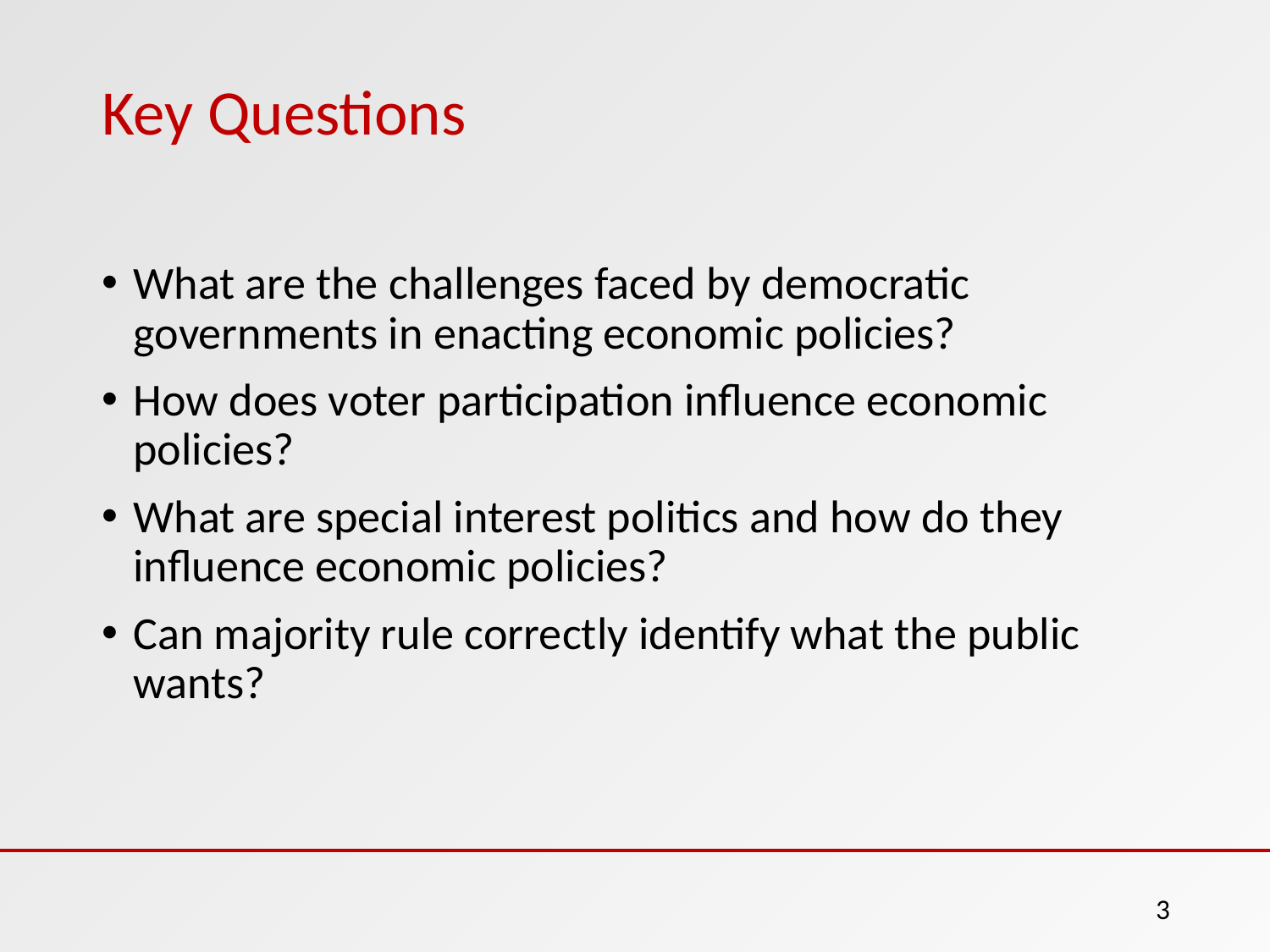

# Key Questions
What are the challenges faced by democratic governments in enacting economic policies?
How does voter participation influence economic policies?
What are special interest politics and how do they influence economic policies?
Can majority rule correctly identify what the public wants?

3